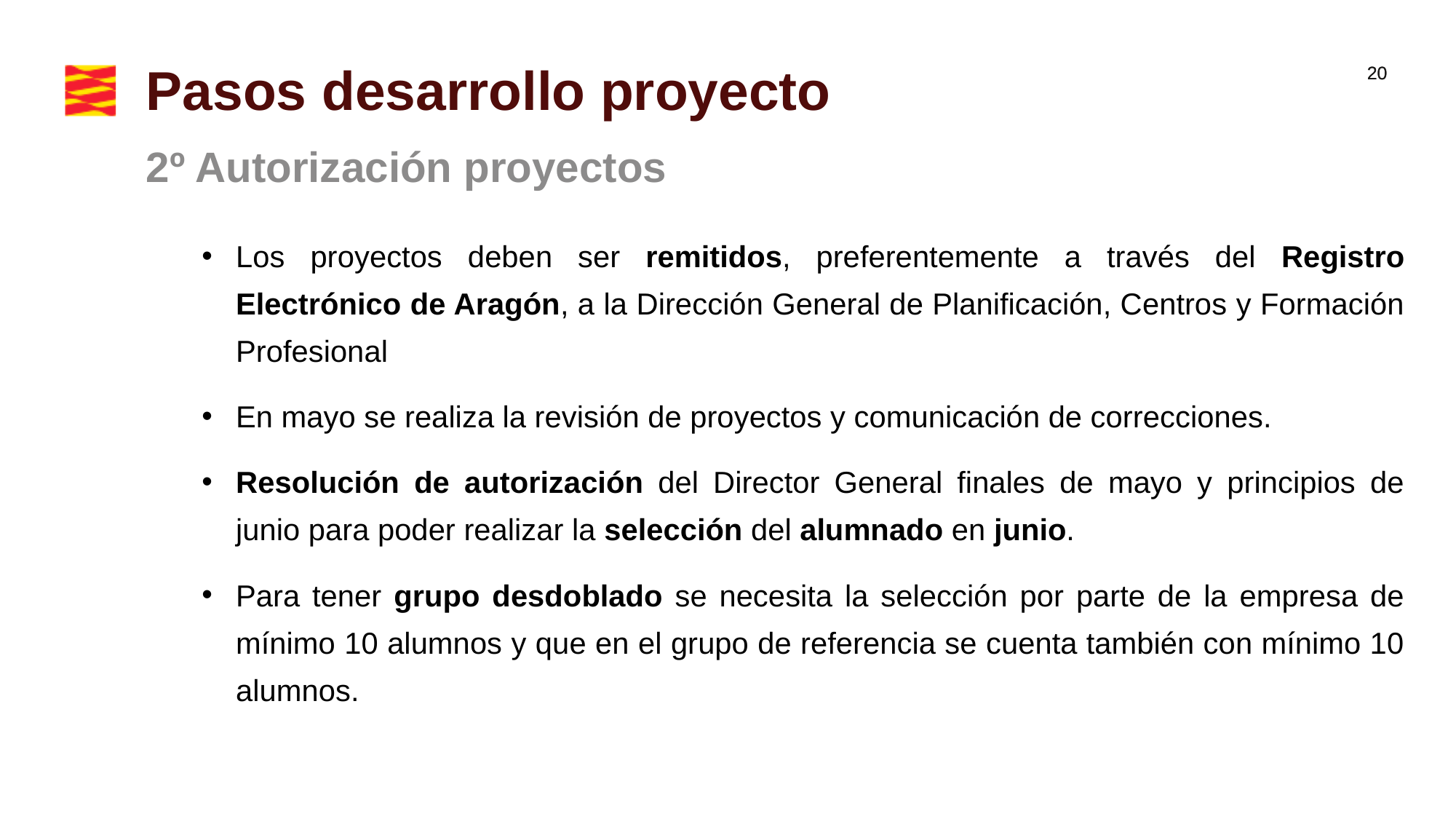

# Pasos desarrollo proyecto
2º Autorización proyectos
Los proyectos deben ser remitidos, preferentemente a través del Registro Electrónico de Aragón, a la Dirección General de Planificación, Centros y Formación Profesional
En mayo se realiza la revisión de proyectos y comunicación de correcciones.
Resolución de autorización del Director General finales de mayo y principios de junio para poder realizar la selección del alumnado en junio.
Para tener grupo desdoblado se necesita la selección por parte de la empresa de mínimo 10 alumnos y que en el grupo de referencia se cuenta también con mínimo 10 alumnos.